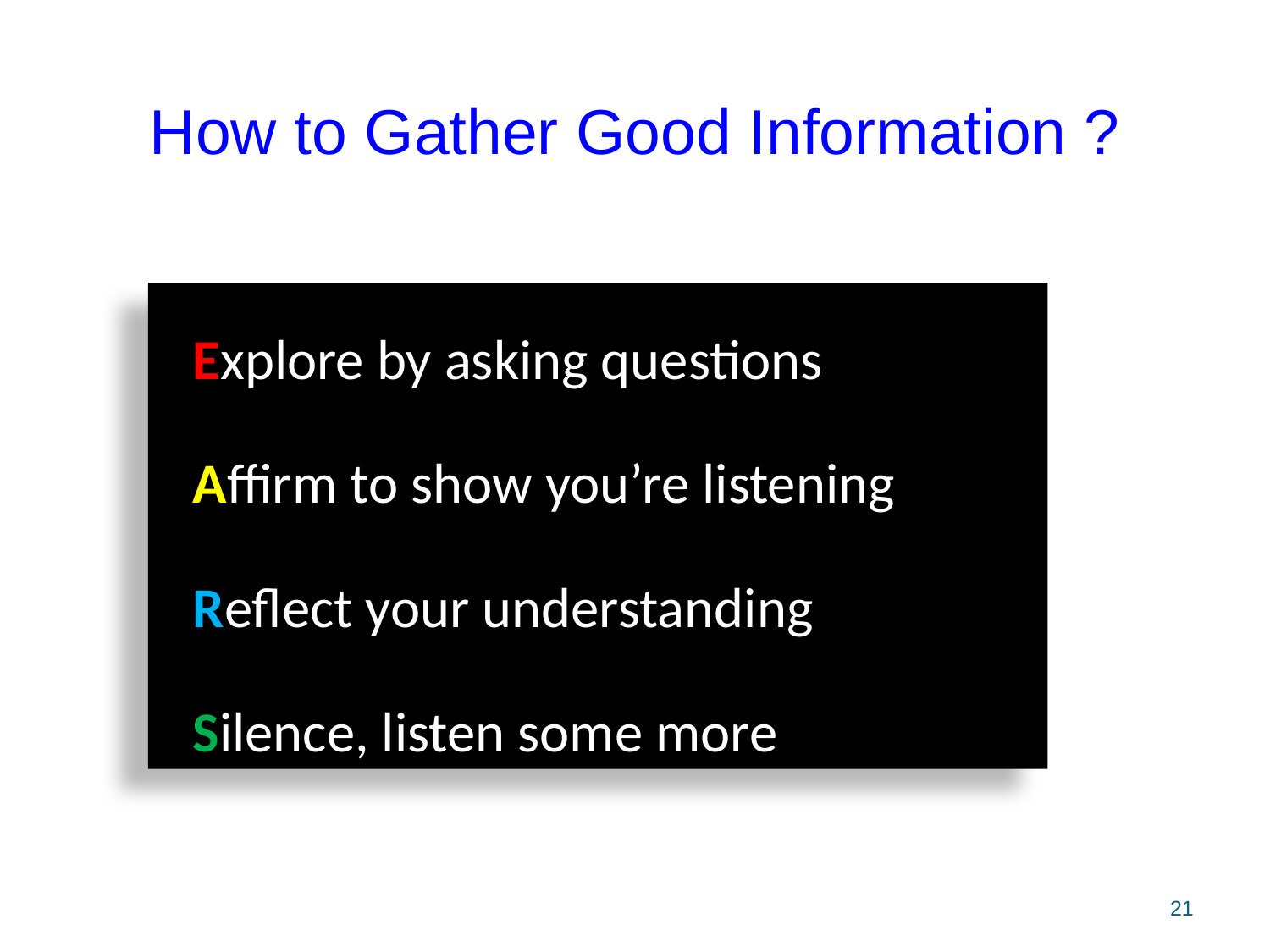

How to Gather Good Information ?
Explore by asking questions
Affirm to show you’re listening
Reflect your understanding
Silence, listen some more
21